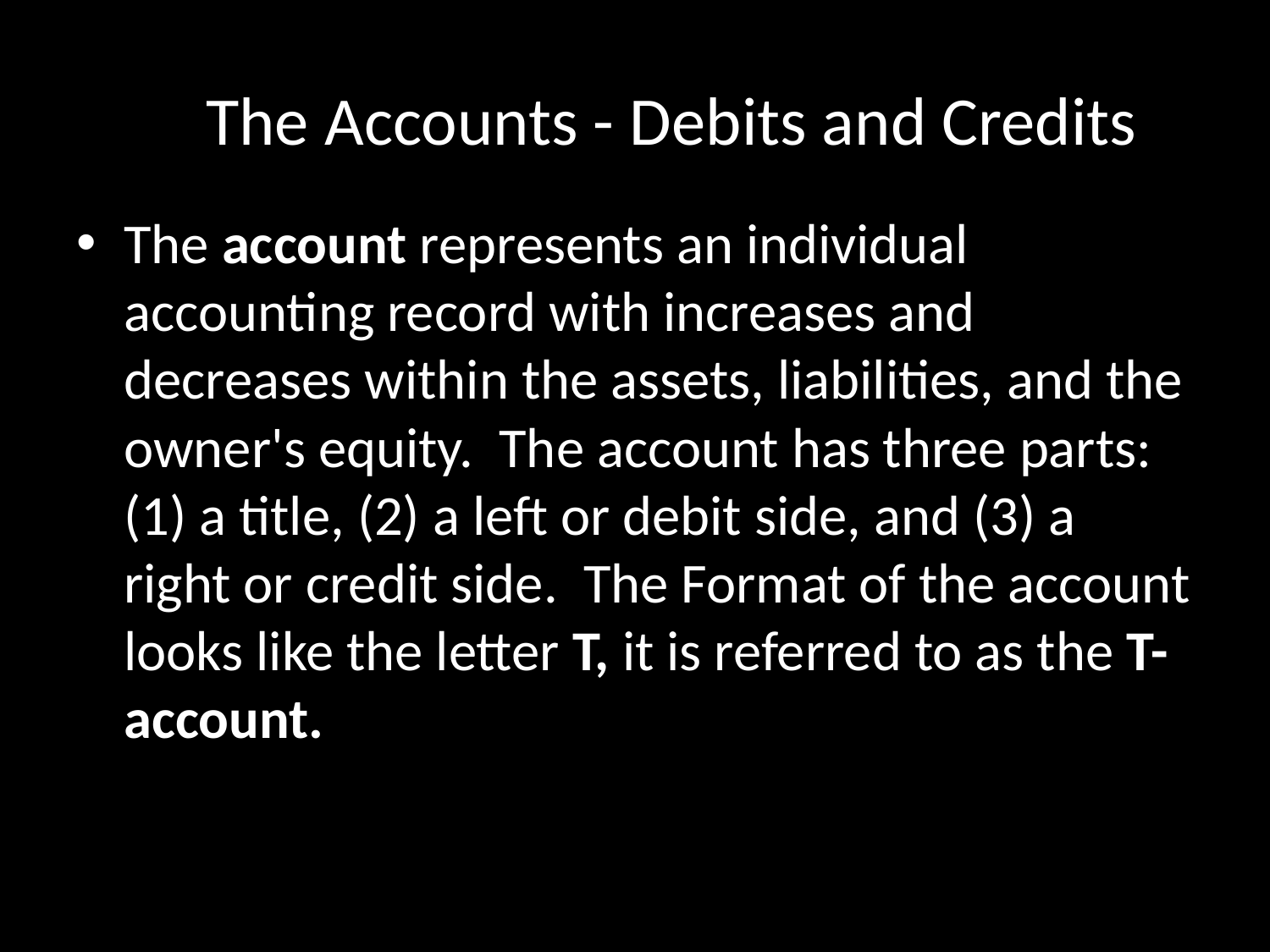

# The Accounts - Debits and Credits
The account represents an individual accounting record with increases and decreases within the assets, liabilities, and the owner's equity.  The account has three parts: (1) a title, (2) a left or debit side, and (3) a right or credit side.  The Format of the account looks like the letter T, it is referred to as the T-account.